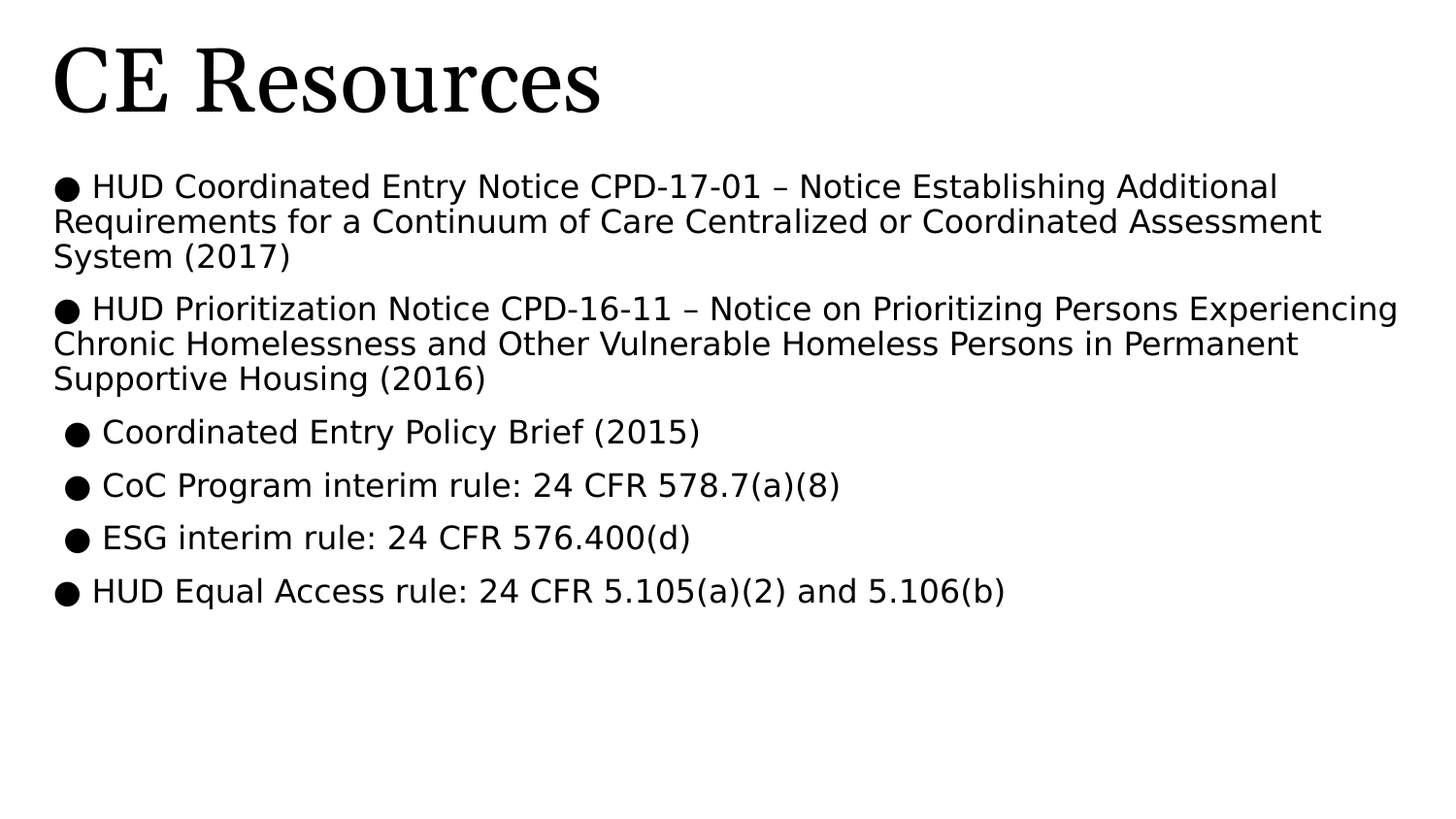

# CE Resources
● HUD Coordinated Entry Notice CPD-17-01 – Notice Establishing Additional Requirements for a Continuum of Care Centralized or Coordinated Assessment System (2017)
● HUD Prioritization Notice CPD-16-11 – Notice on Prioritizing Persons Experiencing Chronic Homelessness and Other Vulnerable Homeless Persons in Permanent Supportive Housing (2016)
 ● Coordinated Entry Policy Brief (2015)
 ● CoC Program interim rule: 24 CFR 578.7(a)(8)
 ● ESG interim rule: 24 CFR 576.400(d)
● HUD Equal Access rule: 24 CFR 5.105(a)(2) and 5.106(b)